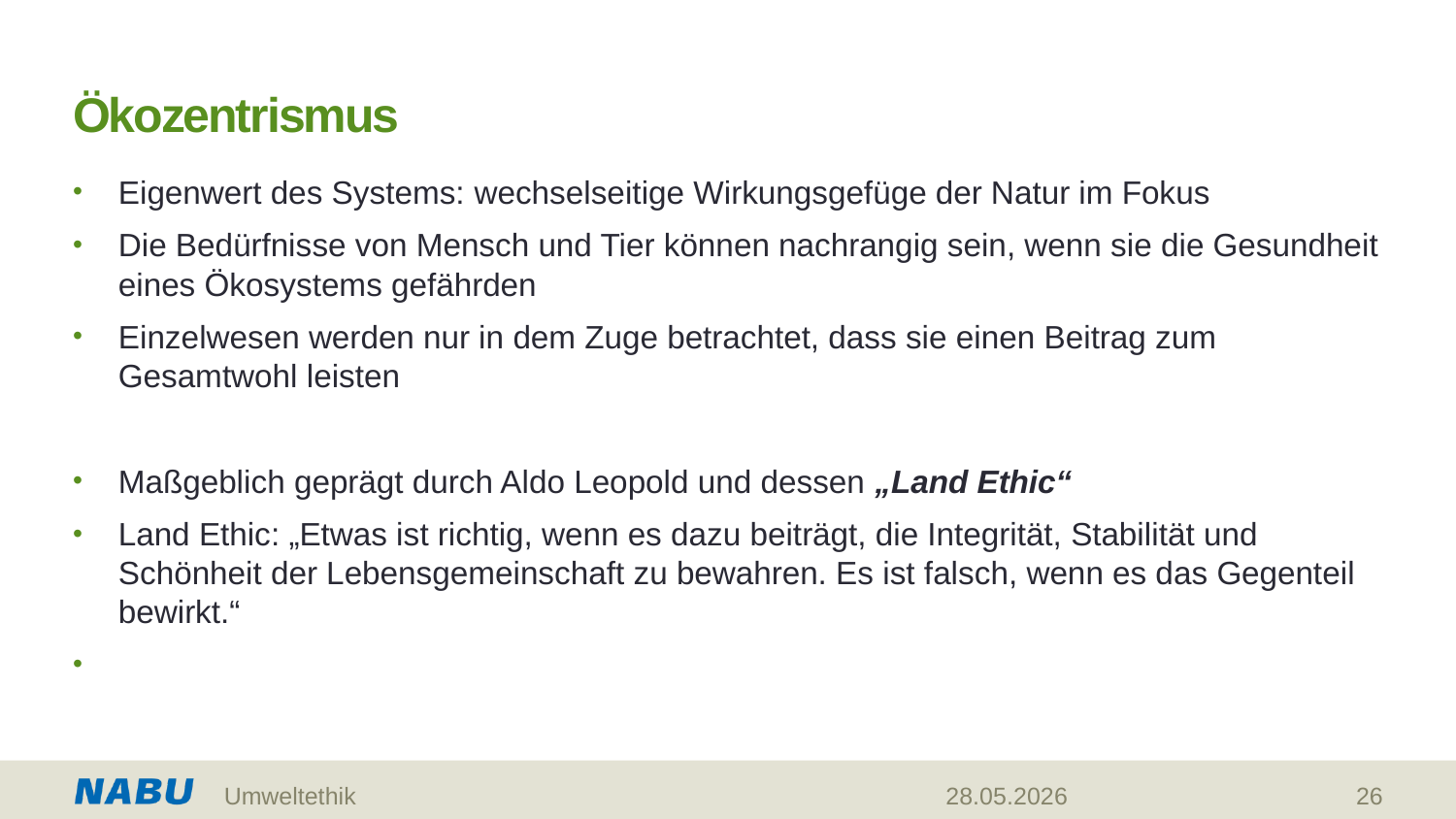

# Ökozentrismus
Eigenwert des Systems: wechselseitige Wirkungsgefüge der Natur im Fokus
Die Bedürfnisse von Mensch und Tier können nachrangig sein, wenn sie die Gesundheit eines Ökosystems gefährden
Einzelwesen werden nur in dem Zuge betrachtet, dass sie einen Beitrag zum Gesamtwohl leisten

Maßgeblich geprägt durch Aldo Leopold und dessen „Land Ethic“
Land Ethic: „Etwas ist richtig, wenn es dazu beiträgt, die Integrität, Stabilität und Schönheit der Lebensgemeinschaft zu bewahren. Es ist falsch, wenn es das Gegenteil bewirkt.“

Umweltethik
28.05.2026
26